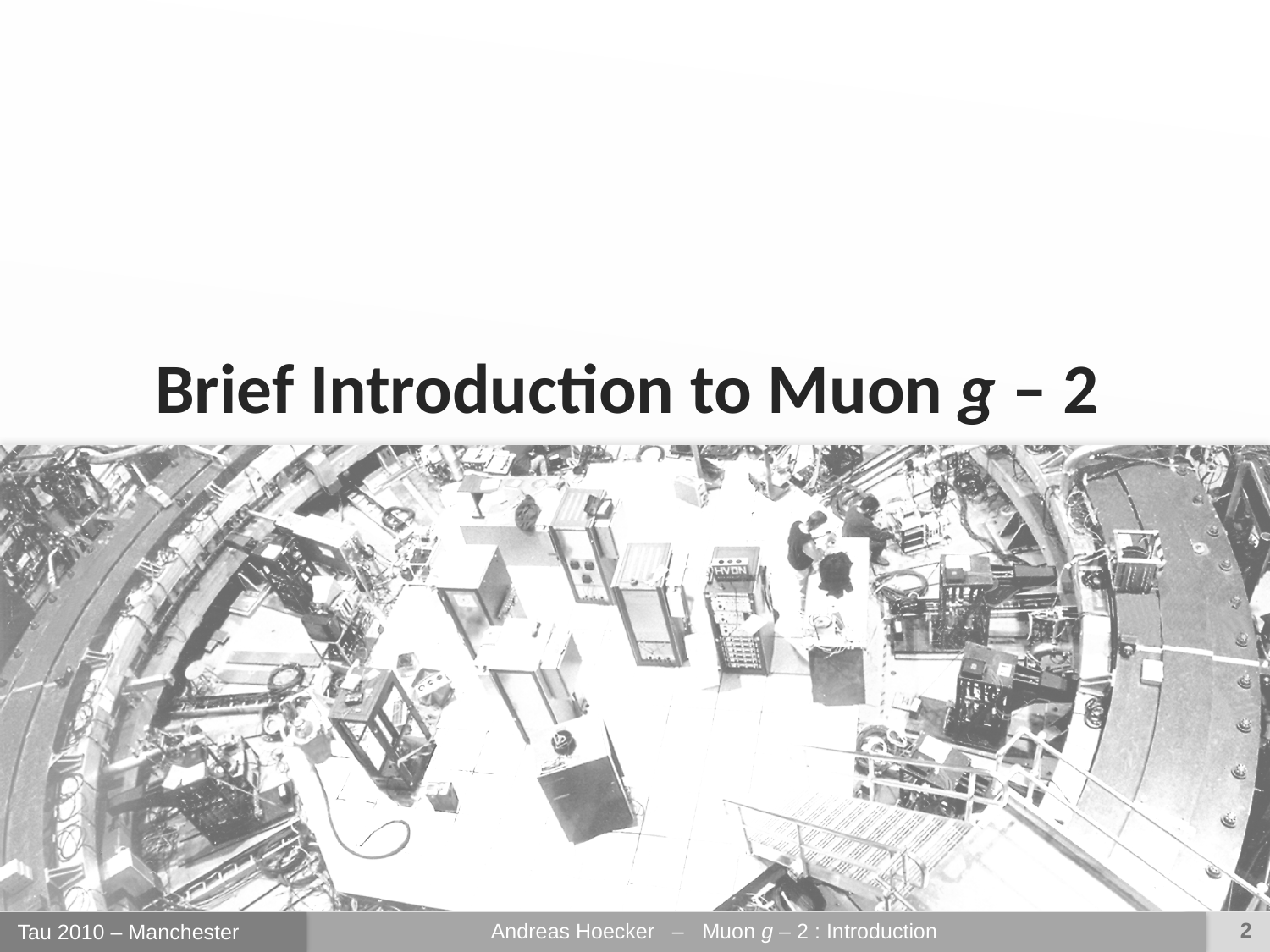

Brief Introduction to Muon g – 2